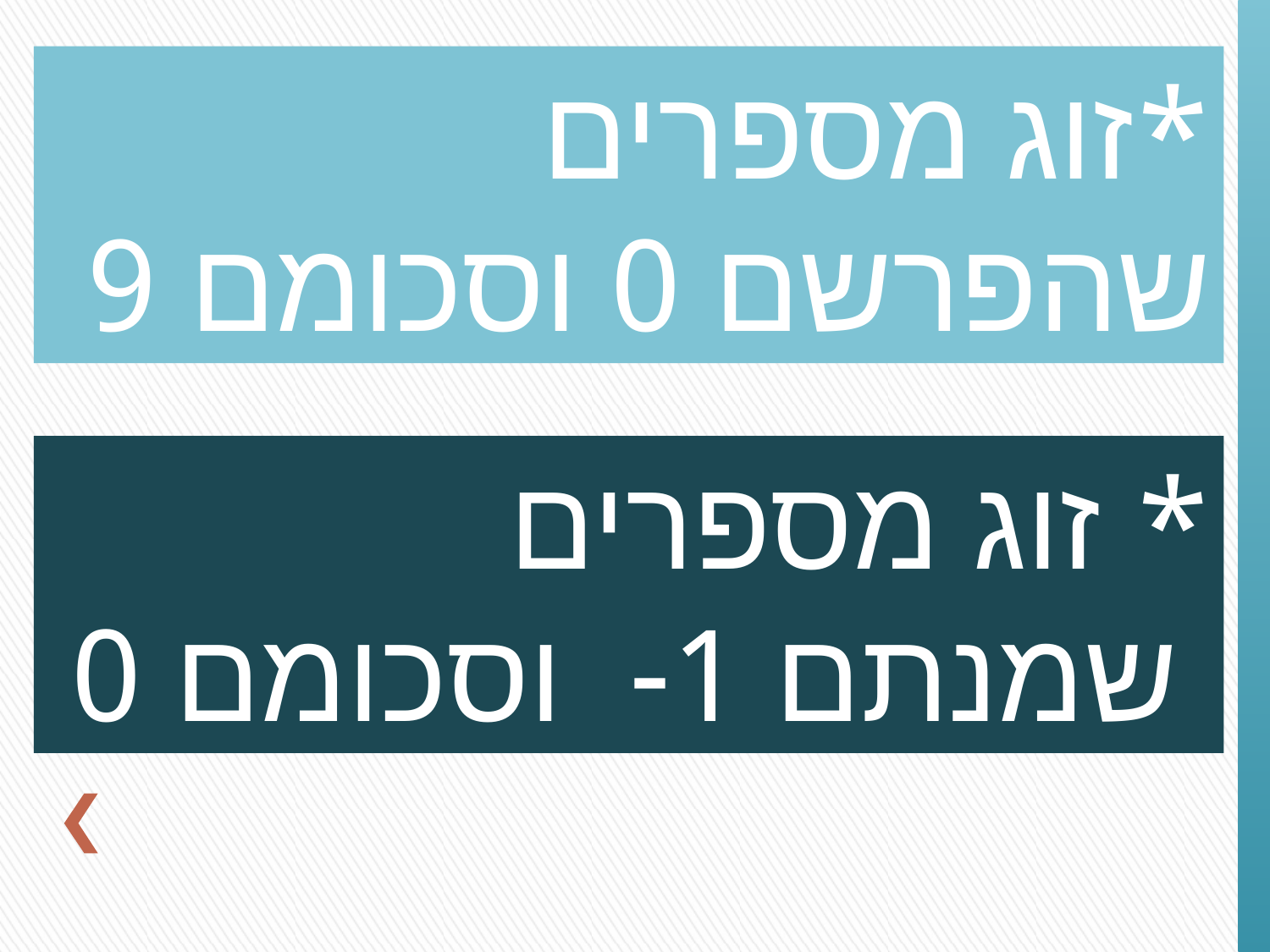

*זוג מספרים שהפרשם 0 וסכומם 9
* זוג מספרים
 שמנתם 1-  וסכומם 0